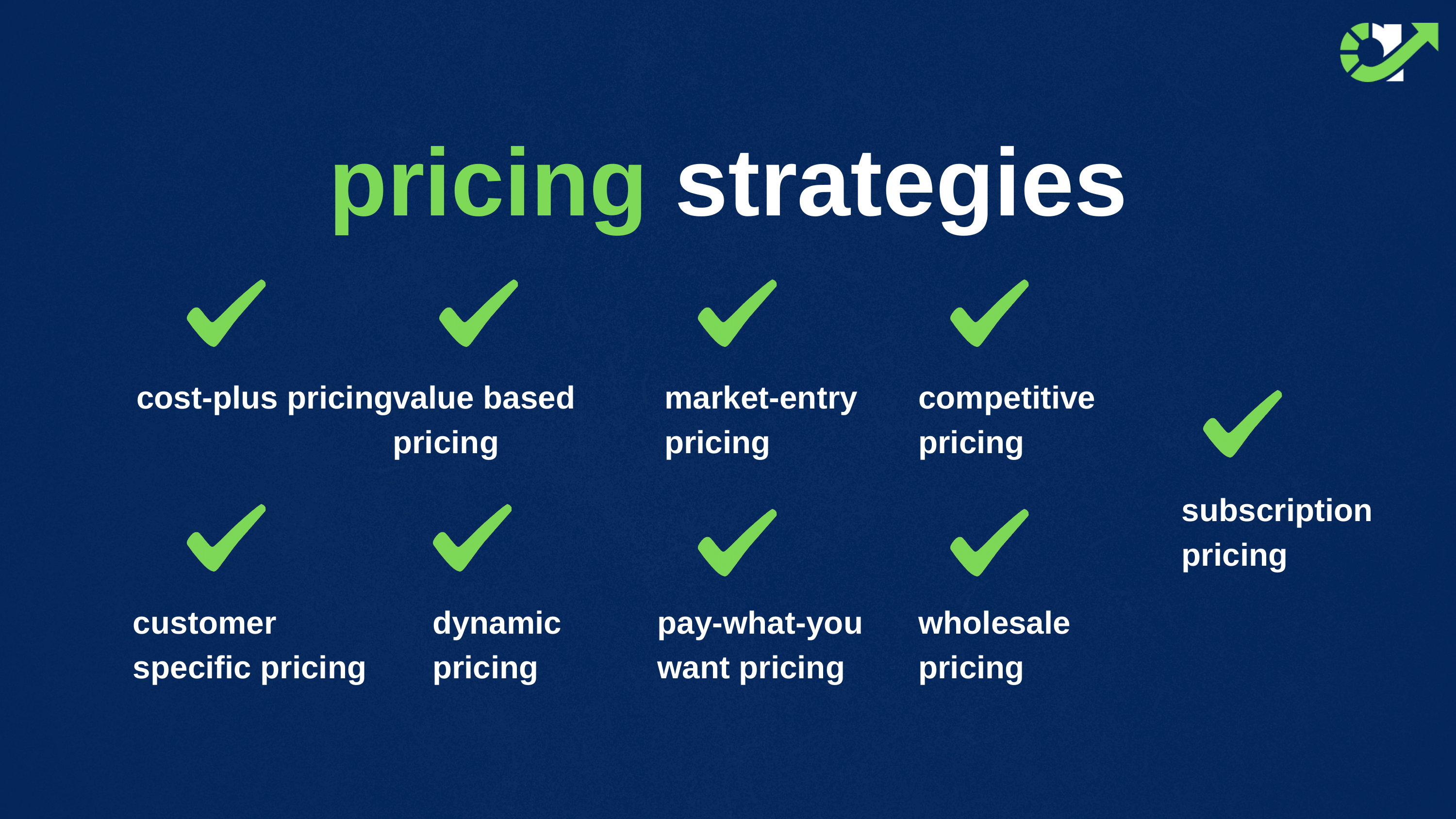

pricing strategies

cost-plus pricing
value based
pricing
market-entry
pricing
competitive
pricing

subscription
pricing

customer
specific pricing
dynamic
pricing
pay-what-you
want pricing
wholesale
pricing